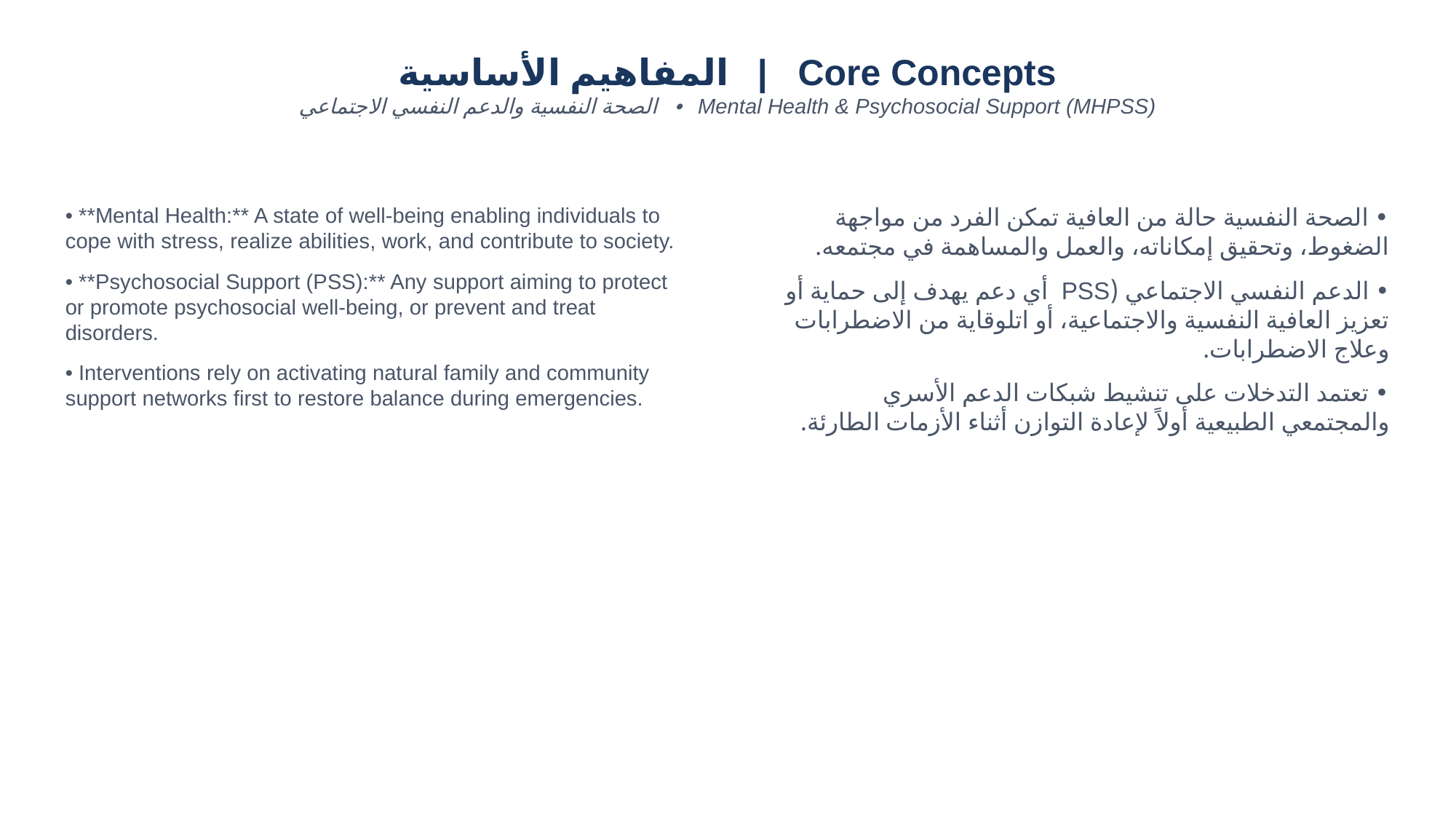

المفاهيم الأساسية   |   Core Concepts
الصحة النفسية والدعم النفسي الاجتماعي   •   Mental Health & Psychosocial Support (MHPSS)
• **Mental Health:** A state of well-being enabling individuals to cope with stress, realize abilities, work, and contribute to society.
• **Psychosocial Support (PSS):** Any support aiming to protect or promote psychosocial well-being, or prevent and treat disorders.
• Interventions rely on activating natural family and community support networks first to restore balance during emergencies.
• الصحة النفسية حالة من العافية تمكن الفرد من مواجهة الضغوط، وتحقيق إمكاناته، والعمل والمساهمة في مجتمعه.
• الدعم النفسي الاجتماعي (PSS  أي دعم يهدف إلى حماية أو تعزيز العافية النفسية والاجتماعية، أو اتلوقاية من الاضطرابات وعلاج الاضطرابات.
• تعتمد التدخلات على تنشيط شبكات الدعم الأسري والمجتمعي الطبيعية أولاً لإعادة التوازن أثناء الأزمات الطارئة.